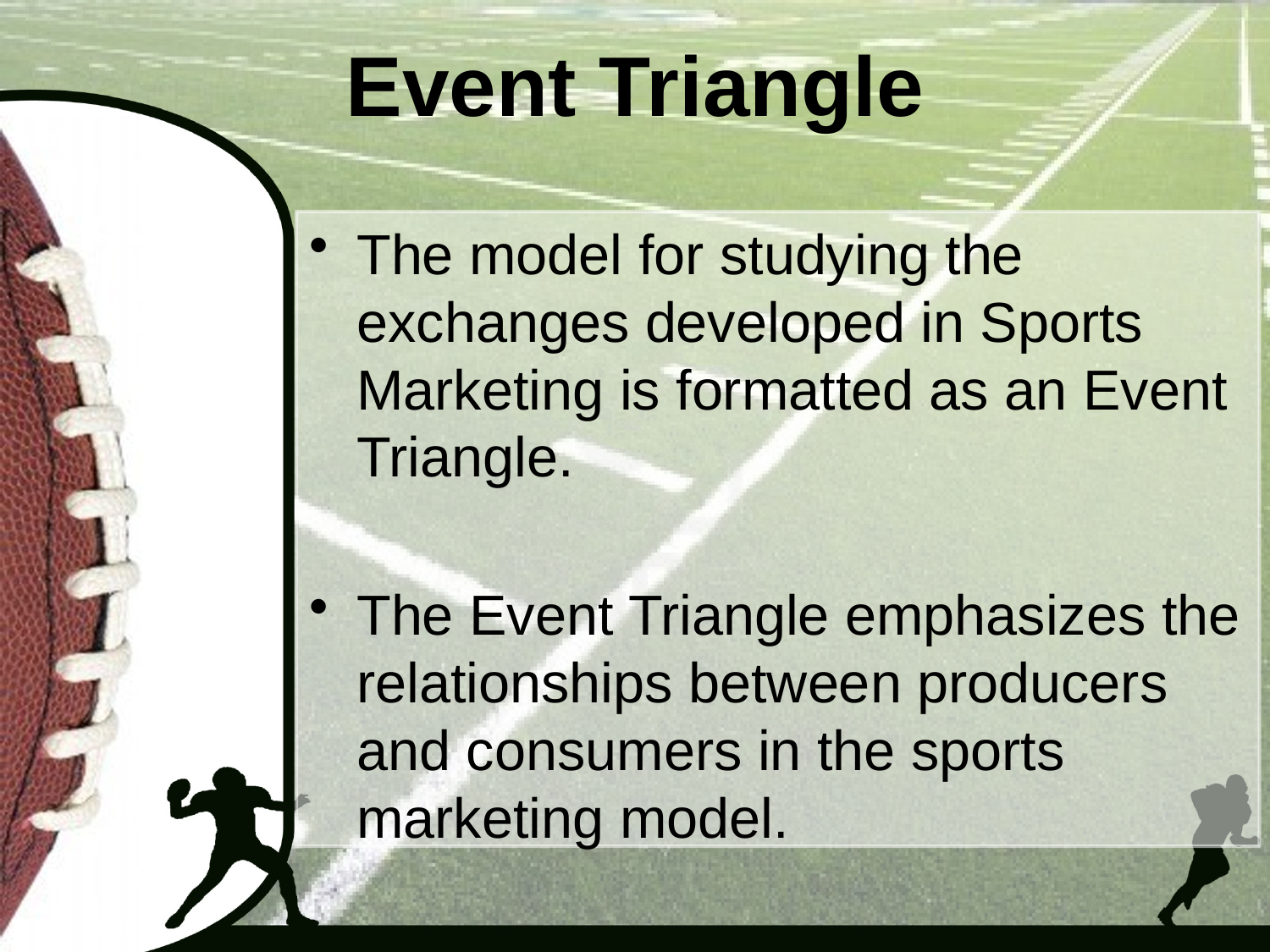

# Event Triangle
The model for studying the exchanges developed in Sports Marketing is formatted as an Event Triangle.

The Event Triangle emphasizes the relationships between producers and consumers in the sports marketing model.